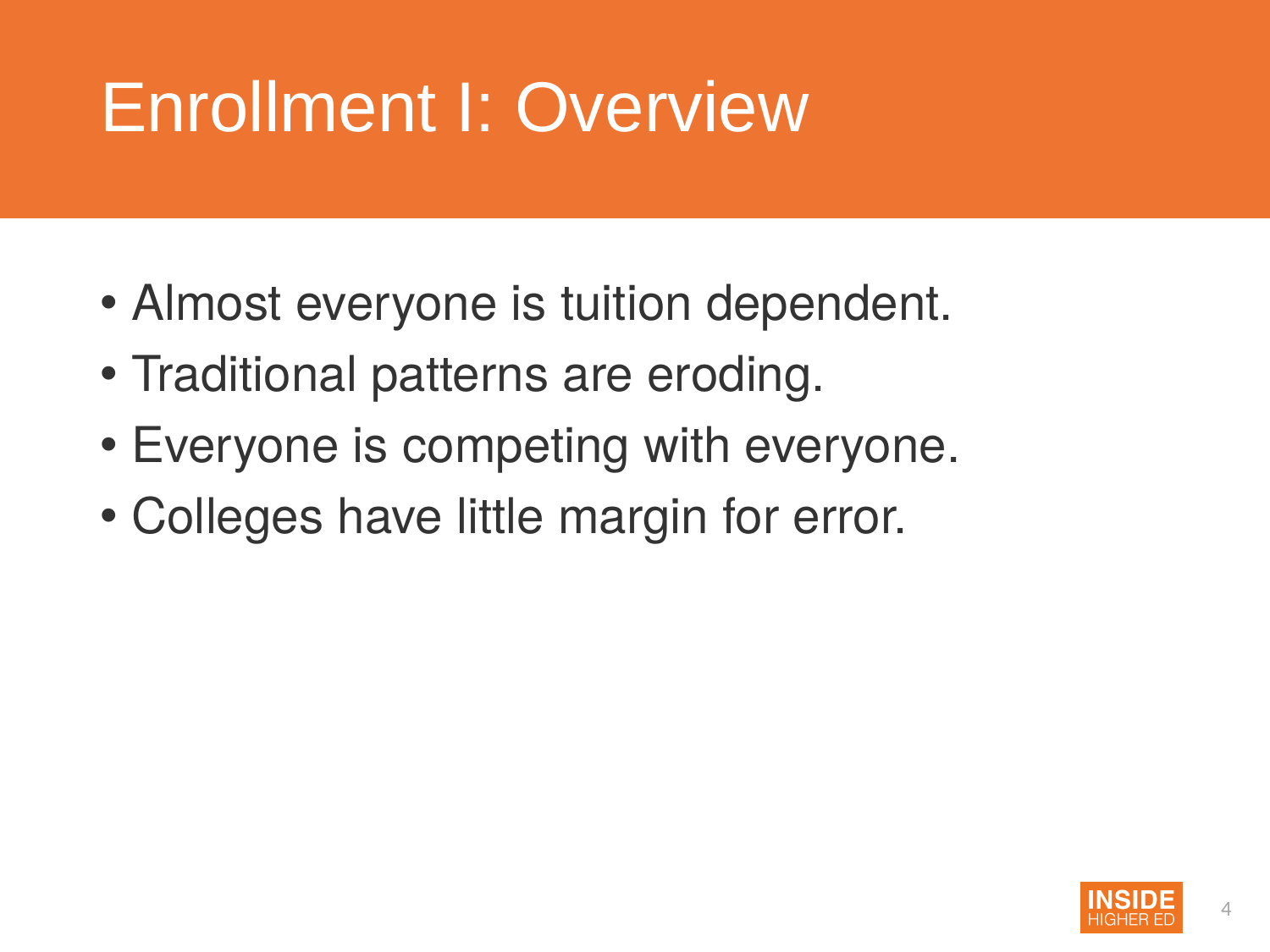

# Enrollment I: Overview
Almost everyone is tuition dependent.
Traditional patterns are eroding.
Everyone is competing with everyone.
Colleges have little margin for error.